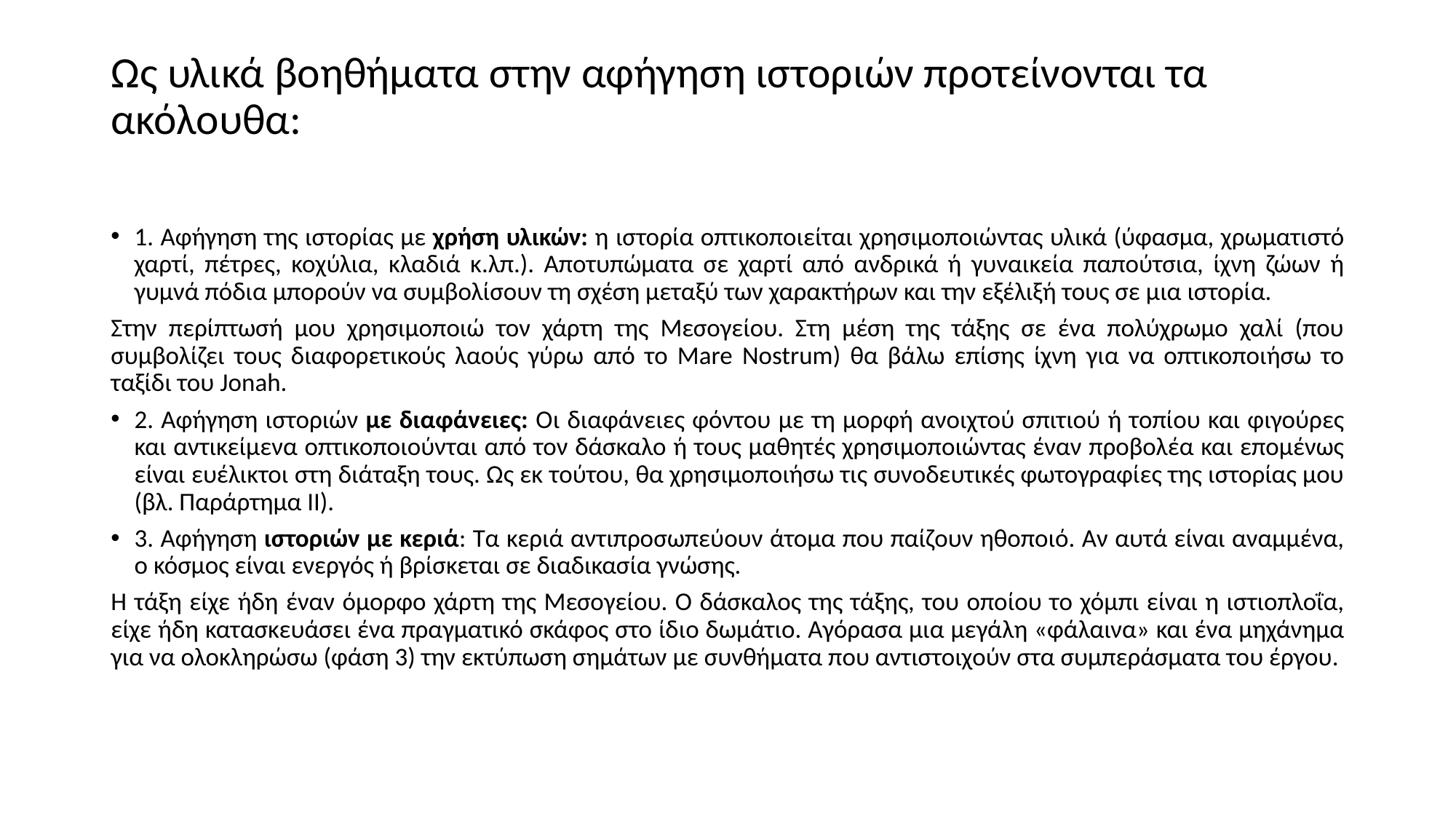

# Ως υλικά βοηθήματα στην αφήγηση ιστοριών προτείνονται τα ακόλουθα:
1. Αφήγηση της ιστορίας με χρήση υλικών: η ιστορία οπτικοποιείται χρησιμοποιώντας υλικά (ύφασμα, χρωματιστό χαρτί, πέτρες, κοχύλια, κλαδιά κ.λπ.). Αποτυπώματα σε χαρτί από ανδρικά ή γυναικεία παπούτσια, ίχνη ζώων ή γυμνά πόδια μπορούν να συμβολίσουν τη σχέση μεταξύ των χαρακτήρων και την εξέλιξή τους σε μια ιστορία.
Στην περίπτωσή μου χρησιμοποιώ τον χάρτη της Μεσογείου. Στη μέση της τάξης σε ένα πολύχρωμο χαλί (που συμβολίζει τους διαφορετικούς λαούς γύρω από το Mare Nostrum) θα βάλω επίσης ίχνη για να οπτικοποιήσω το ταξίδι του Jonah.
2. Αφήγηση ιστοριών με διαφάνειες: Οι διαφάνειες φόντου με τη μορφή ανοιχτού σπιτιού ή τοπίου και φιγούρες και αντικείμενα οπτικοποιούνται από τον δάσκαλο ή τους μαθητές χρησιμοποιώντας έναν προβολέα και επομένως είναι ευέλικτοι στη διάταξη τους. Ως εκ τούτου, θα χρησιμοποιήσω τις συνοδευτικές φωτογραφίες της ιστορίας μου (βλ. Παράρτημα II).
3. Αφήγηση ιστοριών με κεριά: Τα κεριά αντιπροσωπεύουν άτομα που παίζουν ηθοποιό. Αν αυτά είναι αναμμένα, ο κόσμος είναι ενεργός ή βρίσκεται σε διαδικασία γνώσης.
Η τάξη είχε ήδη έναν όμορφο χάρτη της Μεσογείου. Ο δάσκαλος της τάξης, του οποίου το χόμπι είναι η ιστιοπλοΐα, είχε ήδη κατασκευάσει ένα πραγματικό σκάφος στο ίδιο δωμάτιο. Αγόρασα μια μεγάλη «φάλαινα» και ένα μηχάνημα για να ολοκληρώσω (φάση 3) την εκτύπωση σημάτων με συνθήματα που αντιστοιχούν στα συμπεράσματα του έργου.